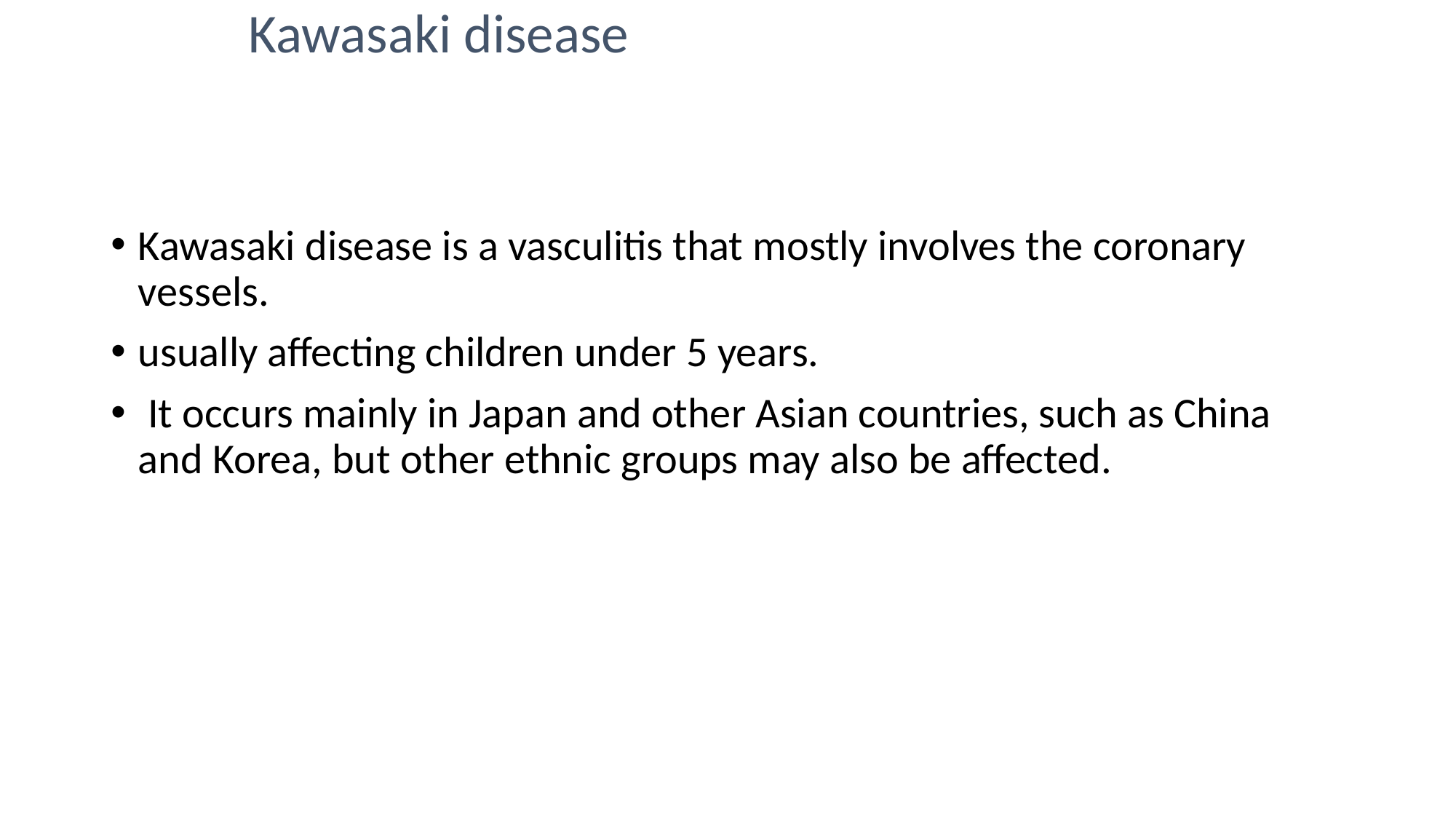

# Kawasaki disease
Kawasaki disease is a vasculitis that mostly involves the coronary vessels.
usually affecting children under 5 years.
 It occurs mainly in Japan and other Asian countries, such as China and Korea, but other ethnic groups may also be affected.